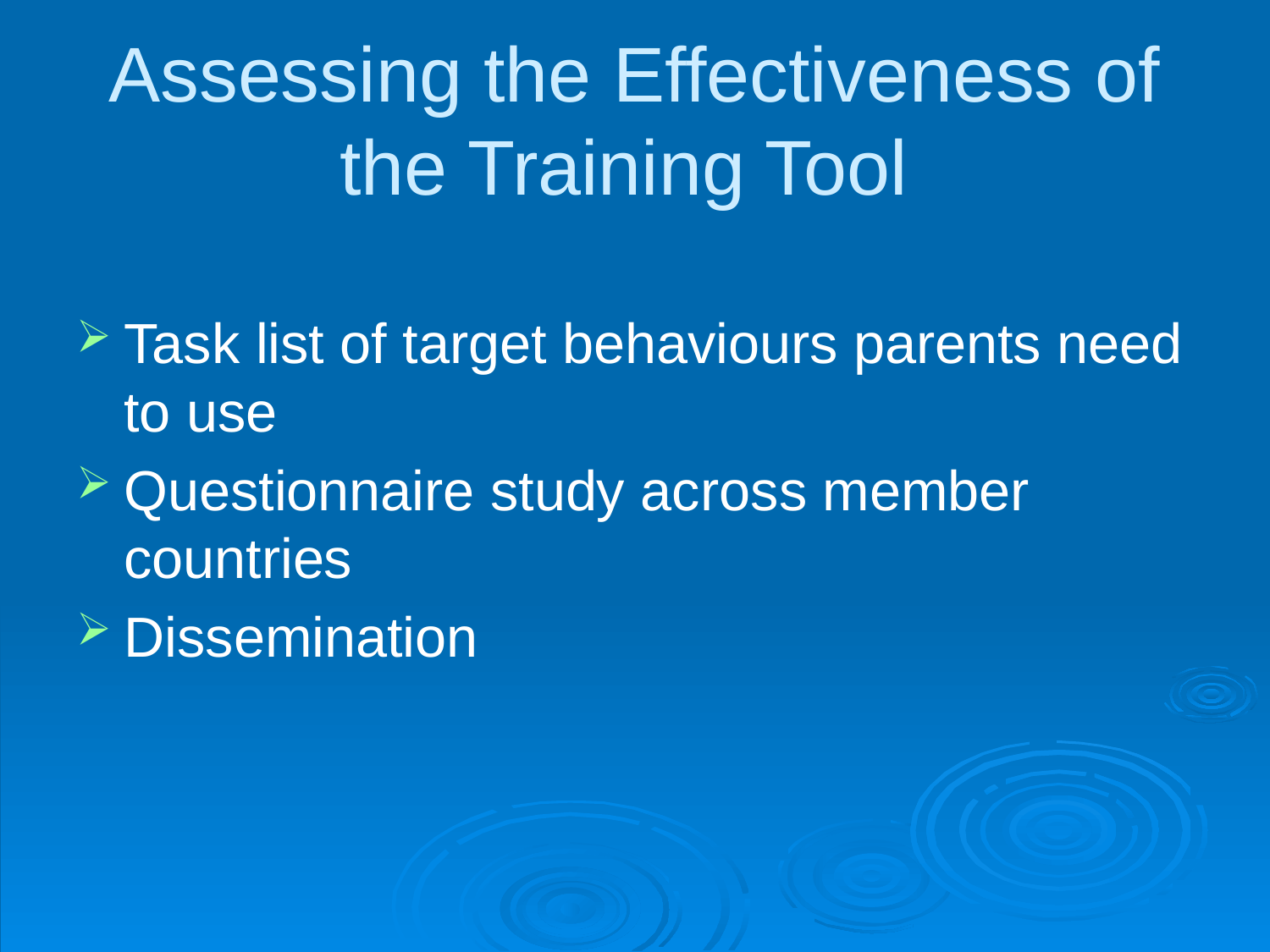

# Assessing the Effectiveness of the Training Tool

Task list of target behaviours parents need to use
Questionnaire study across member countries
Dissemination